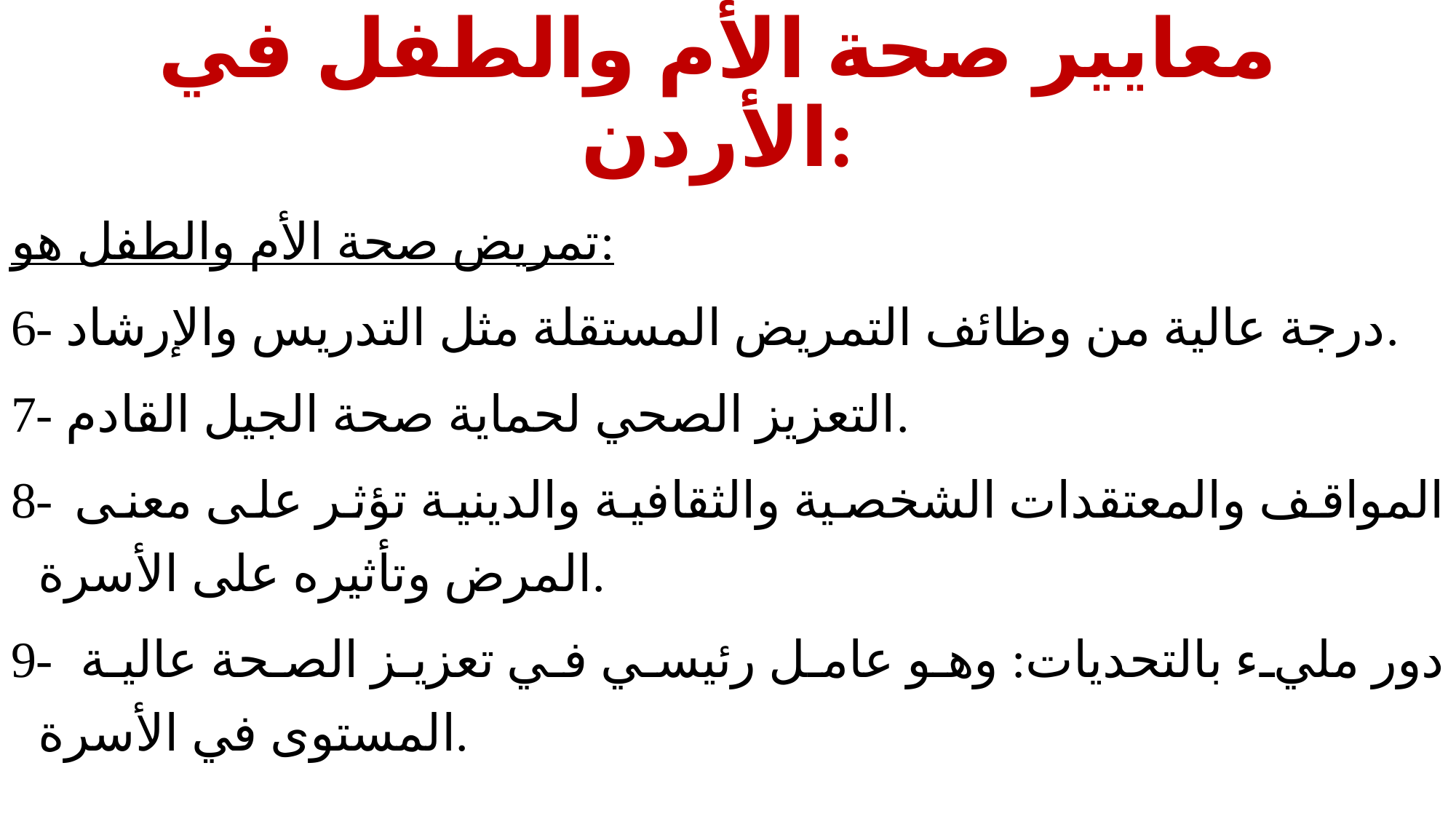

# معايير صحة الأم والطفل في الأردن:
تمريض صحة الأم والطفل هو:
6- درجة عالية من وظائف التمريض المستقلة مثل التدريس والإرشاد.
7- التعزيز الصحي لحماية صحة الجيل القادم.
8- المواقف والمعتقدات الشخصية والثقافية والدينية تؤثر على معنى المرض وتأثيره على الأسرة.
9- دور مليء بالتحديات: وهو عامل رئيسي في تعزيز الصحة عالية المستوى في الأسرة.